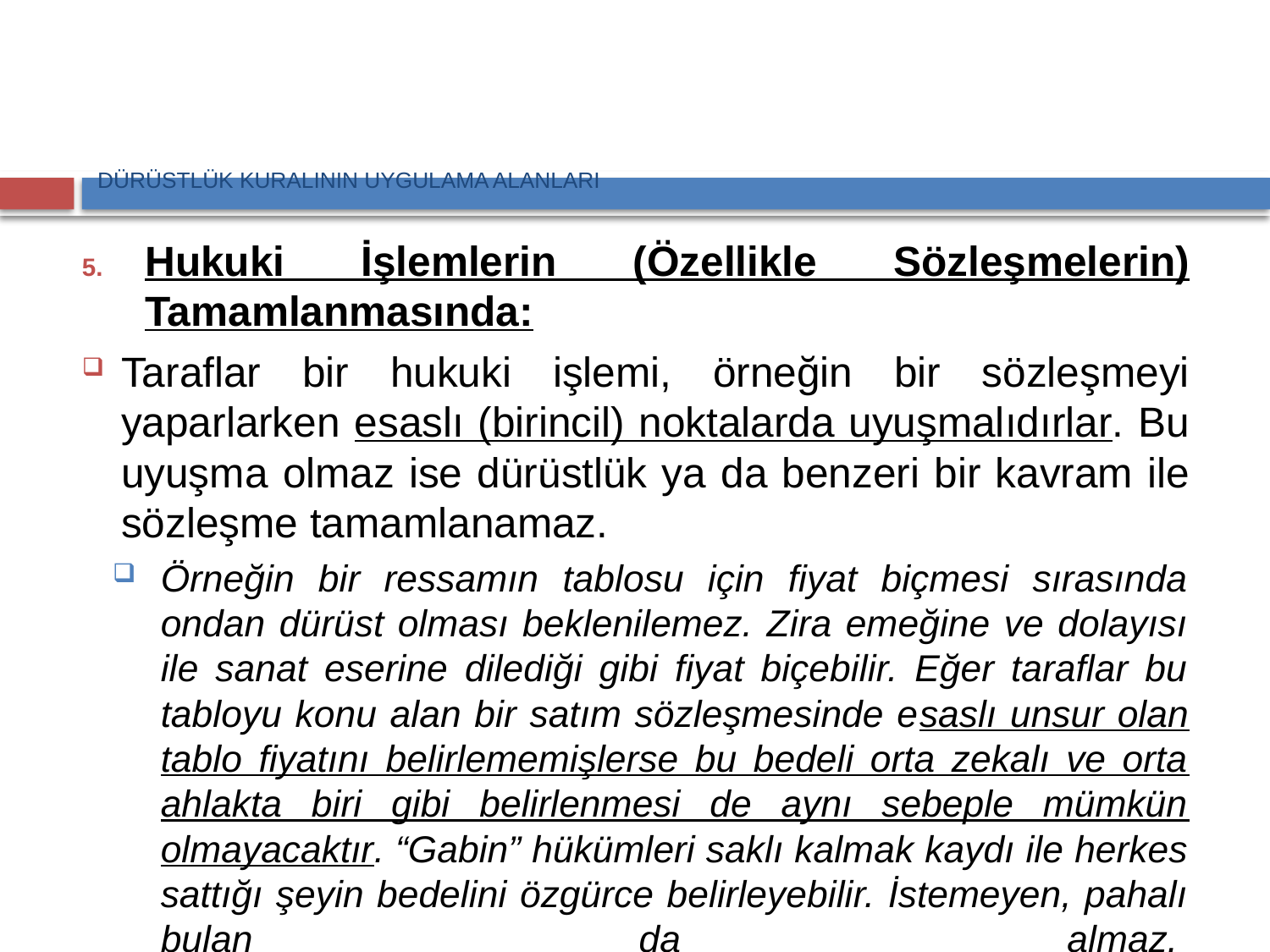

# DÜRÜSTLÜK KURALININ UYGULAMA ALANLARI
Hukuki İşlemlerin (Özellikle Sözleşmelerin) Tamamlanmasında:
Taraflar bir hukuki işlemi, örneğin bir sözleşmeyi yaparlarken esaslı (birincil) noktalarda uyuşmalıdırlar. Bu uyuşma olmaz ise dürüstlük ya da benzeri bir kavram ile sözleşme tamamlanamaz.
Örneğin bir ressamın tablosu için fiyat biçmesi sırasında ondan dürüst olması beklenilemez. Zira emeğine ve dolayısı ile sanat eserine dilediği gibi fiyat biçebilir. Eğer taraflar bu tabloyu konu alan bir satım sözleşmesinde esaslı unsur olan tablo fiyatını belirlememişlerse bu bedeli orta zekalı ve orta ahlakta biri gibi belirlenmesi de aynı sebeple mümkün olmayacaktır. “Gabin” hükümleri saklı kalmak kaydı ile herkes sattığı şeyin bedelini özgürce belirleyebilir. İstemeyen, pahalı bulan da almaz.